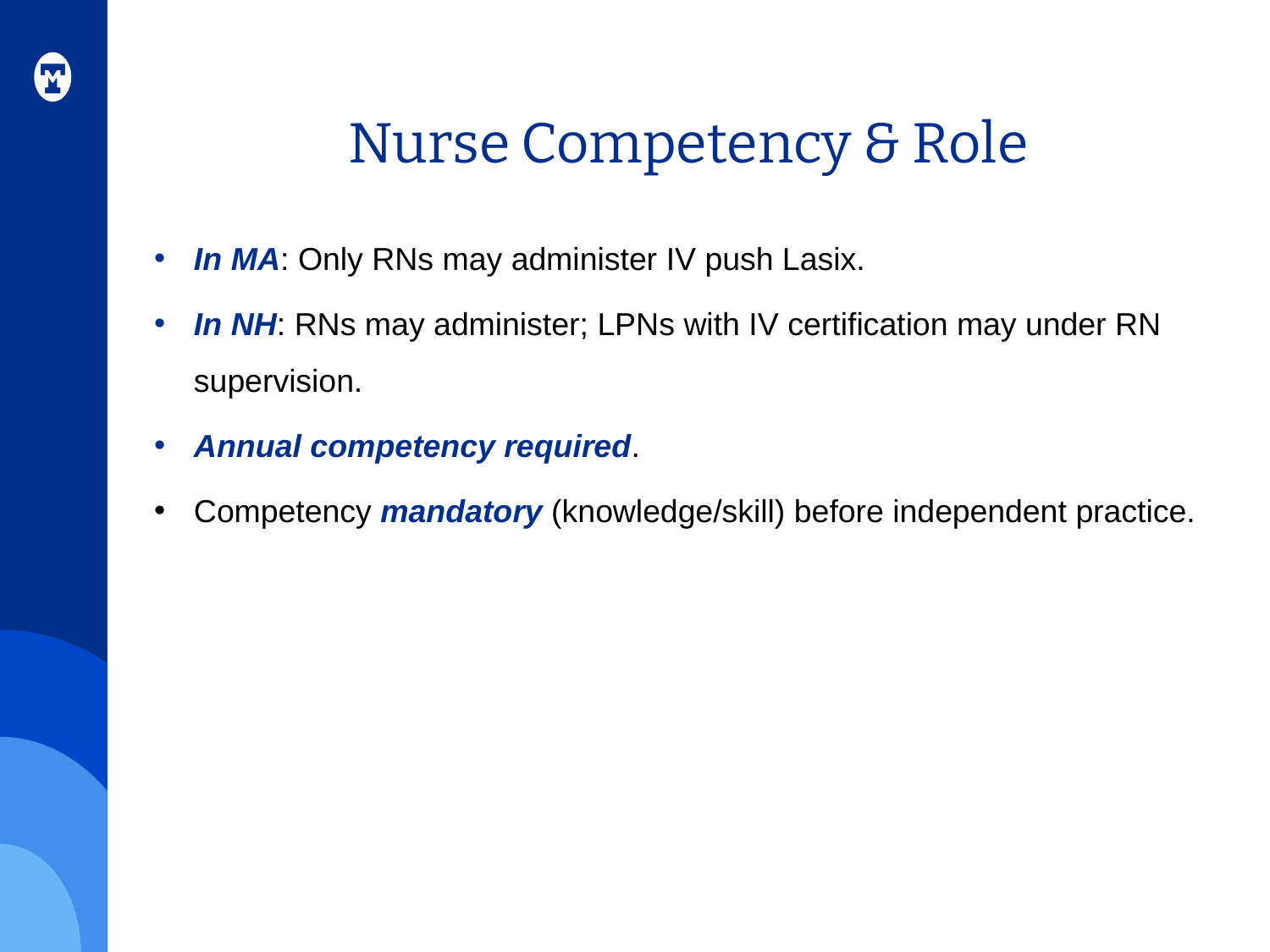

# Nurse Competency & Role
In MA: Only RNs may administer IV push Lasix.
In NH: RNs may administer; LPNs with IV certification may under RN supervision.
Annual competency required.
Competency mandatory (knowledge/skill) before independent practice.